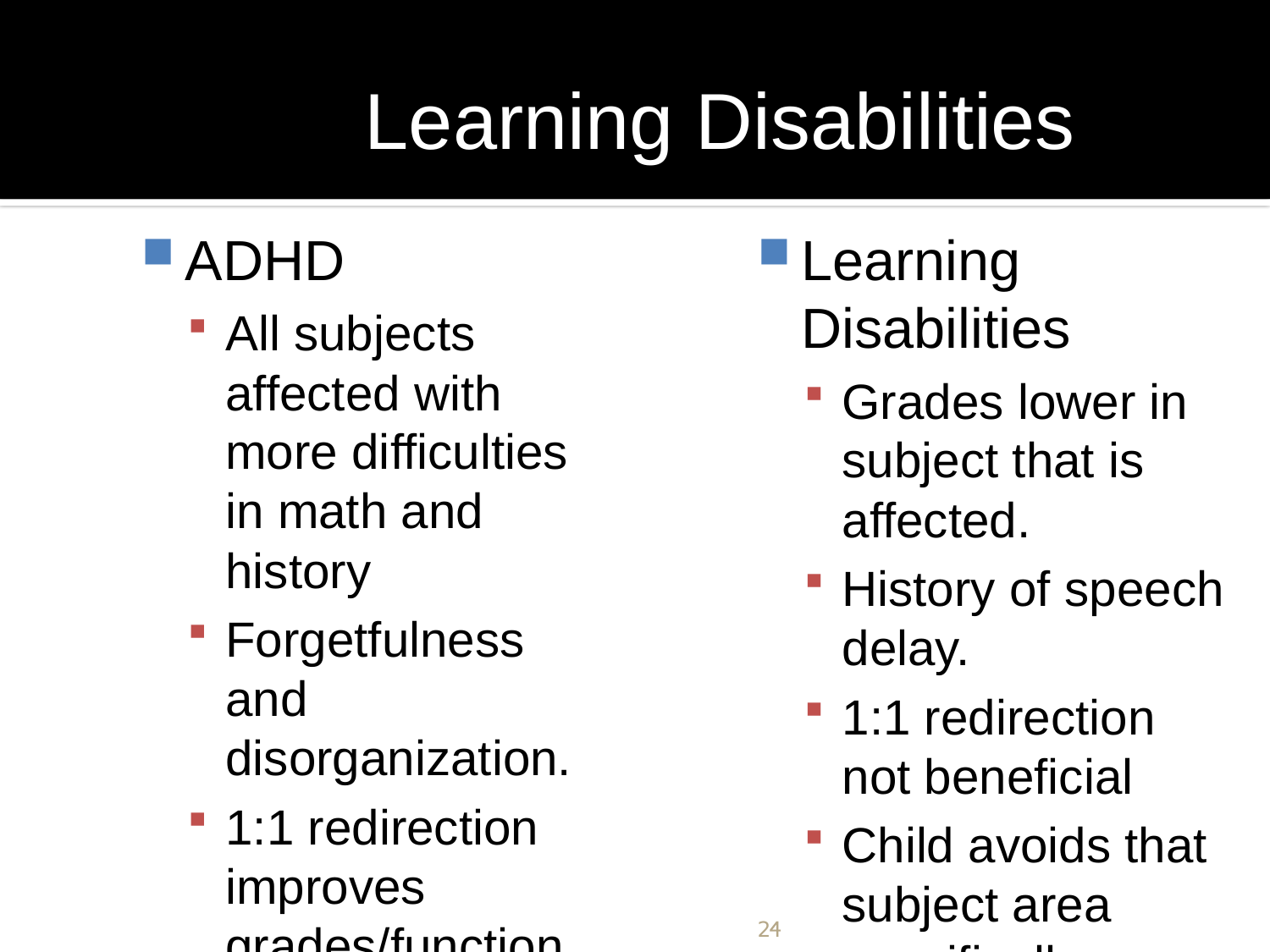

# Learning Disabilities
ADHD
All subjects affected with more difficulties in math and history
Forgetfulness and disorganization.
1:1 redirection improves grades/function
Does better when motivated.
Learning Disabilities
Grades lower in subject that is affected.
History of speech delay.
1:1 redirection not beneficial
Child avoids that subject area specifically.
24